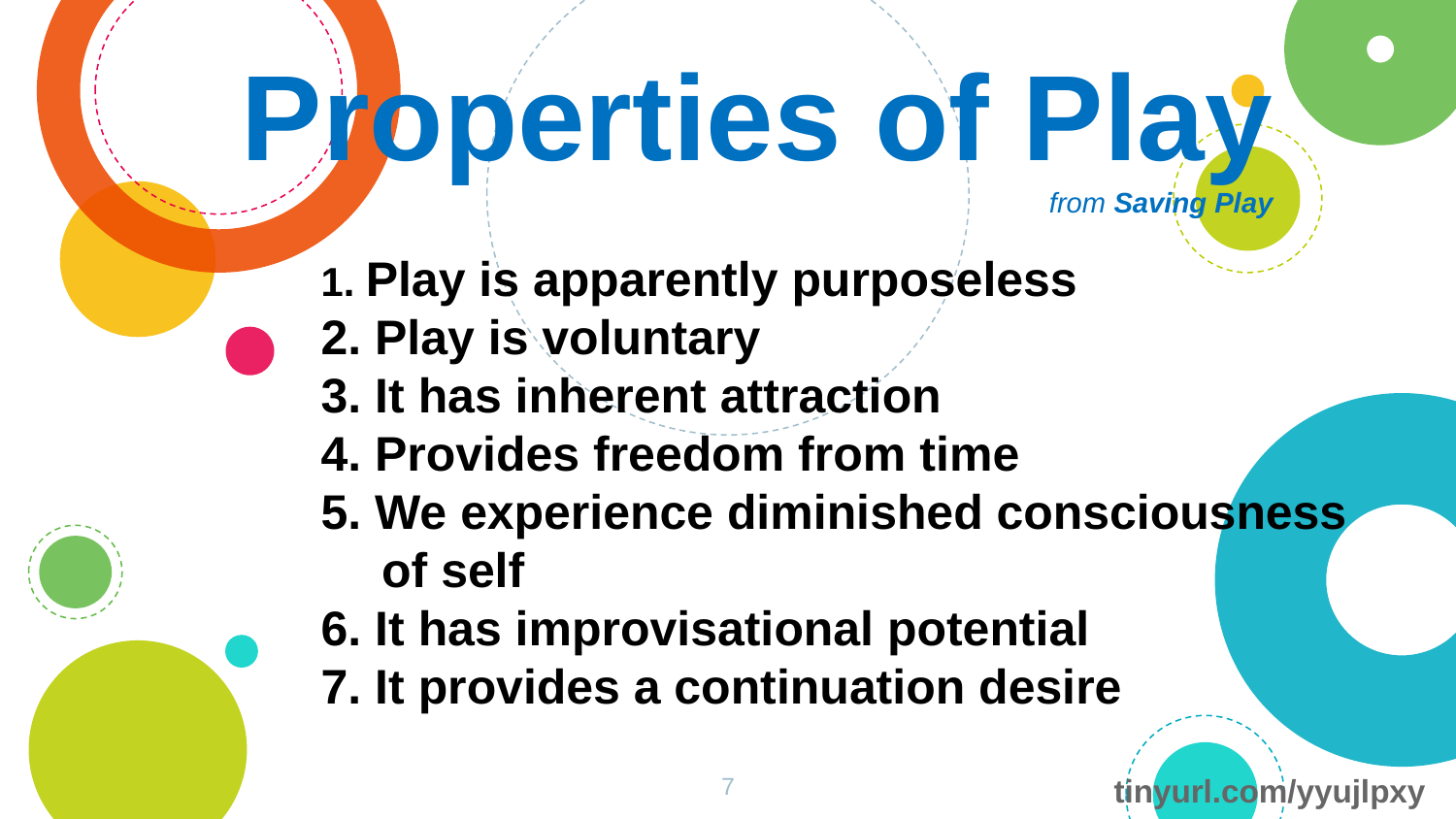

# Properties of Play from Saving Play
1. Play is apparently purposeless
2. Play is voluntary
3. It has inherent attraction
4. Provides freedom from time
5. We experience diminished consciousness of self
6. It has improvisational potential
7. It provides a continuation desire
7
tinyurl.com/yyujlpxy